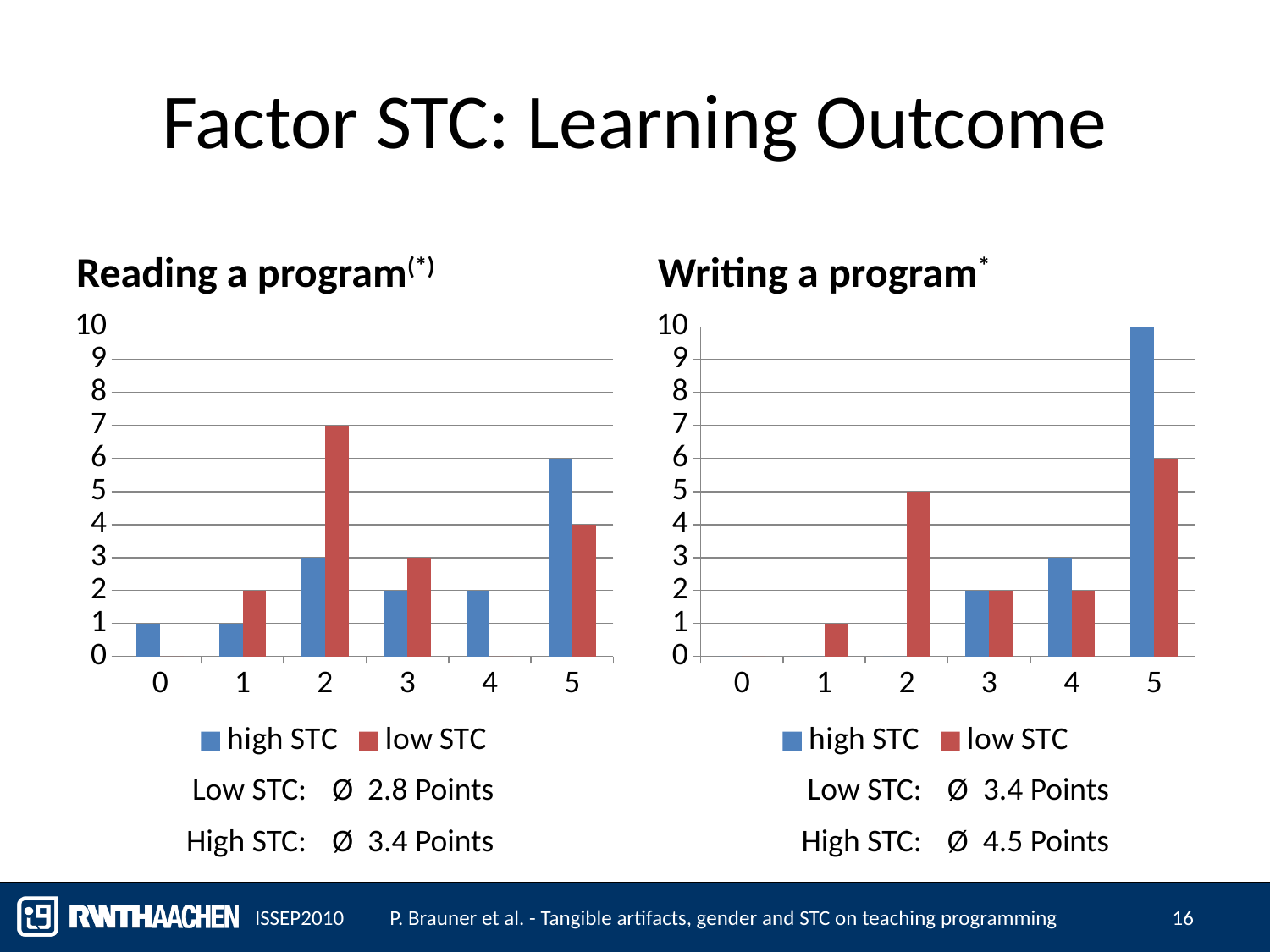

# Factor STC: Learning Outcome
Reading a program(*)
Writing a program*

### Chart

| Category | high STC | low STC |
|---|---|---|
| 0 | 1.0 | 0.0 |
| 1 | 1.0 | 2.0 |
| 2 | 3.0 | 7.0 |
| 3 | 2.0 | 3.0 |
| 4 | 2.0 | 0.0 |
| 5 | 6.0 | 4.0 |

### Chart

| Category | high STC | low STC |
|---|---|---|
| 0 | 0.0 | 0.0 |
| 1 | 0.0 | 1.0 |
| 2 | 0.0 | 5.0 |
| 3 | 2.0 | 2.0 |
| 4 | 3.0 | 2.0 |
| 5 | 10.0 | 6.0 |
| Low STC: | Ø 2.8 Points |
| --- | --- |
| High STC: | Ø 3.4 Points |
| Low STC: | Ø 3.4 Points |
| --- | --- |
| High STC: | Ø 4.5 Points |
ISSEP2010
P. Brauner et al. - Tangible artifacts, gender and STC on teaching programming
16